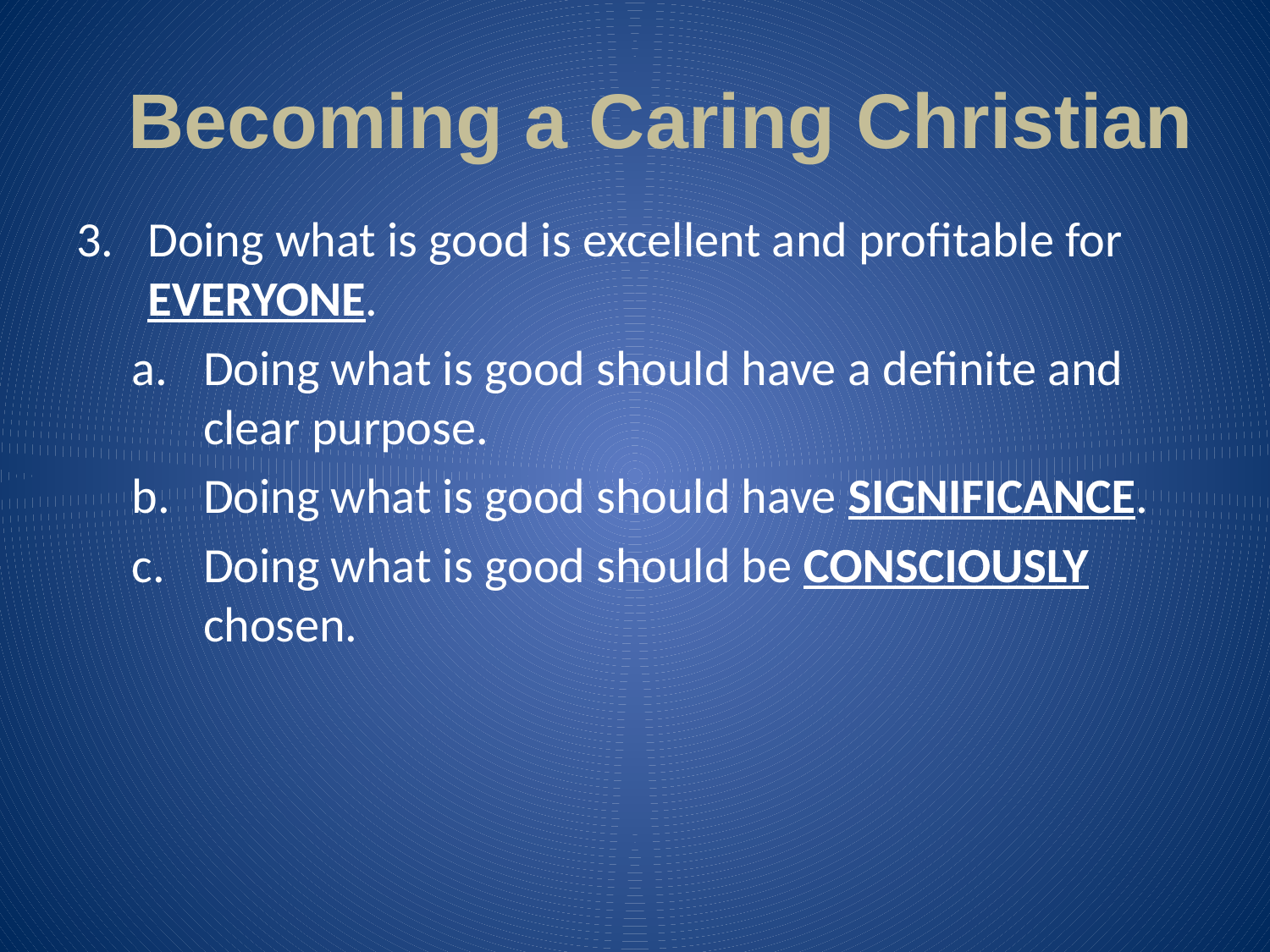

# Becoming a Caring Christian
Doing what is good is excellent and profitable for EVERYONE.
Doing what is good should have a definite and clear purpose.
Doing what is good should have SIGNIFICANCE.
Doing what is good should be CONSCIOUSLY chosen.